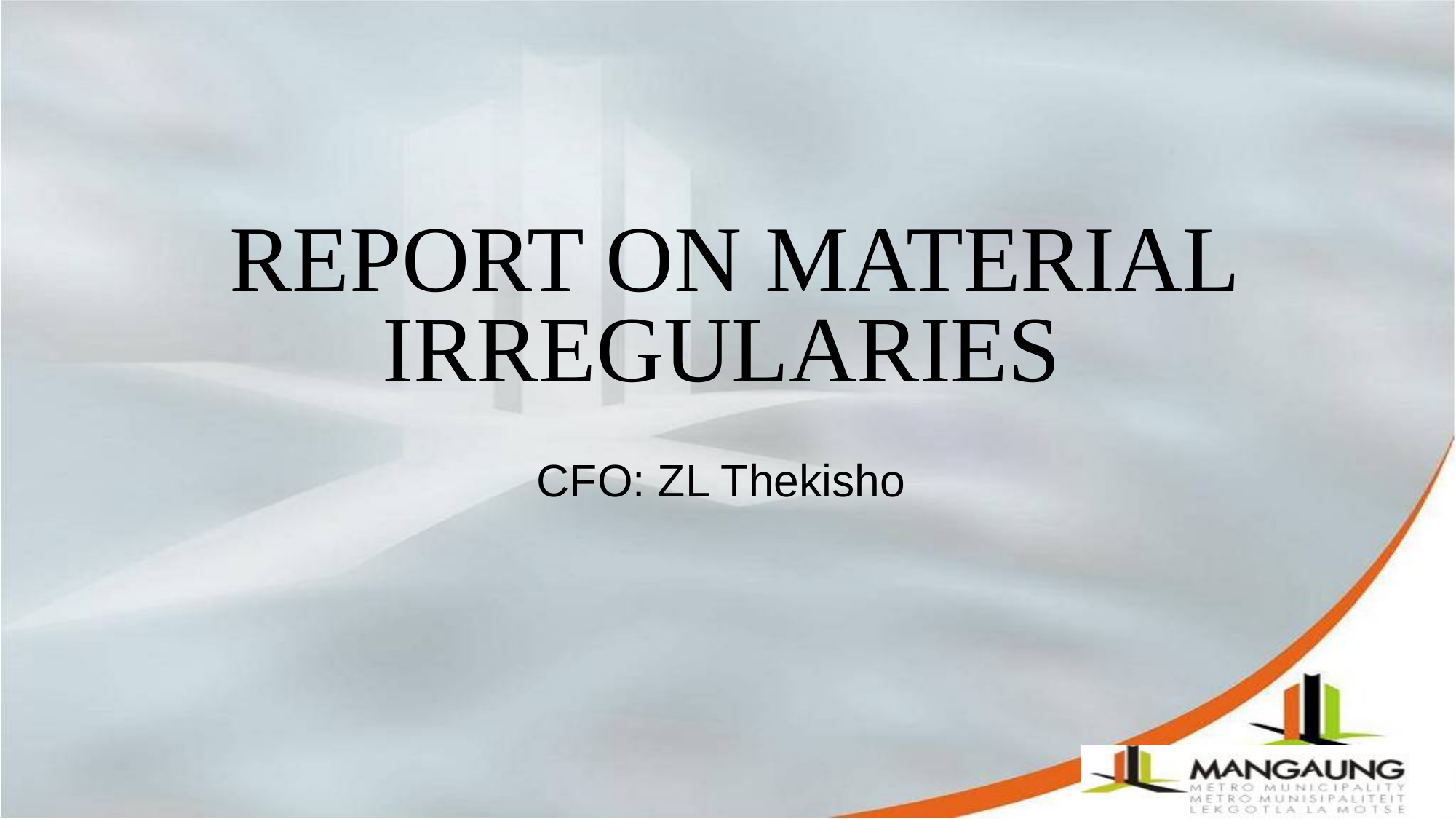

# REPORT ON MATERIAL IRREGULARIES
CFO: ZL Thekisho